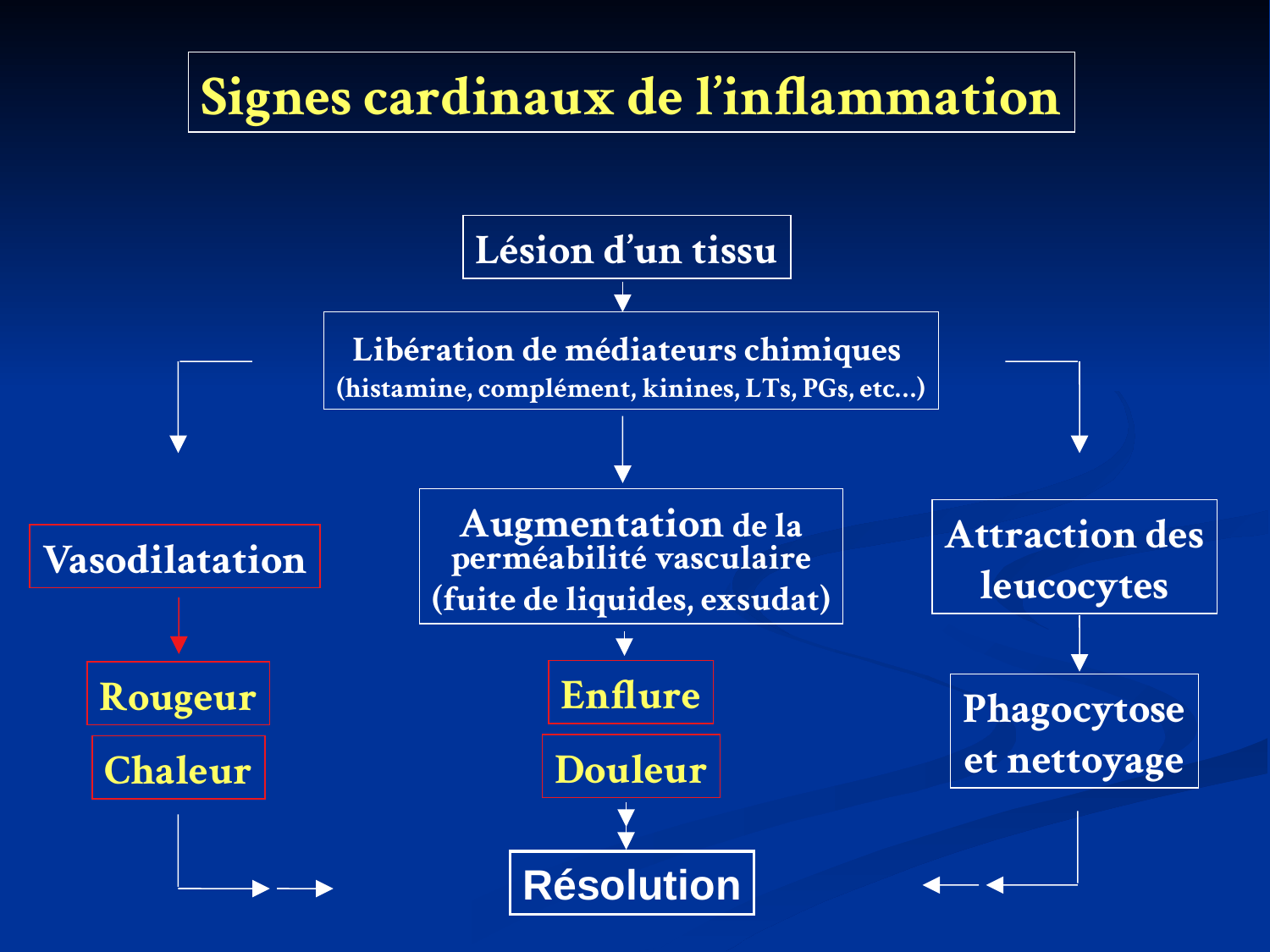

Signes cardinaux de l’inflammation
Lésion d’un tissu

Libération de médiateurs chimiques
(histamine, complément, kinines, LTs, PGs, etc…)

Augmentation de la
perméabilité vasculaire
(fuite de liquides, exsudat)

Enflure
Douleur
Attraction des
leucocytes

Phagocytose
et nettoyage
Vasodilatation

Rougeur
Chaleur

Résolution